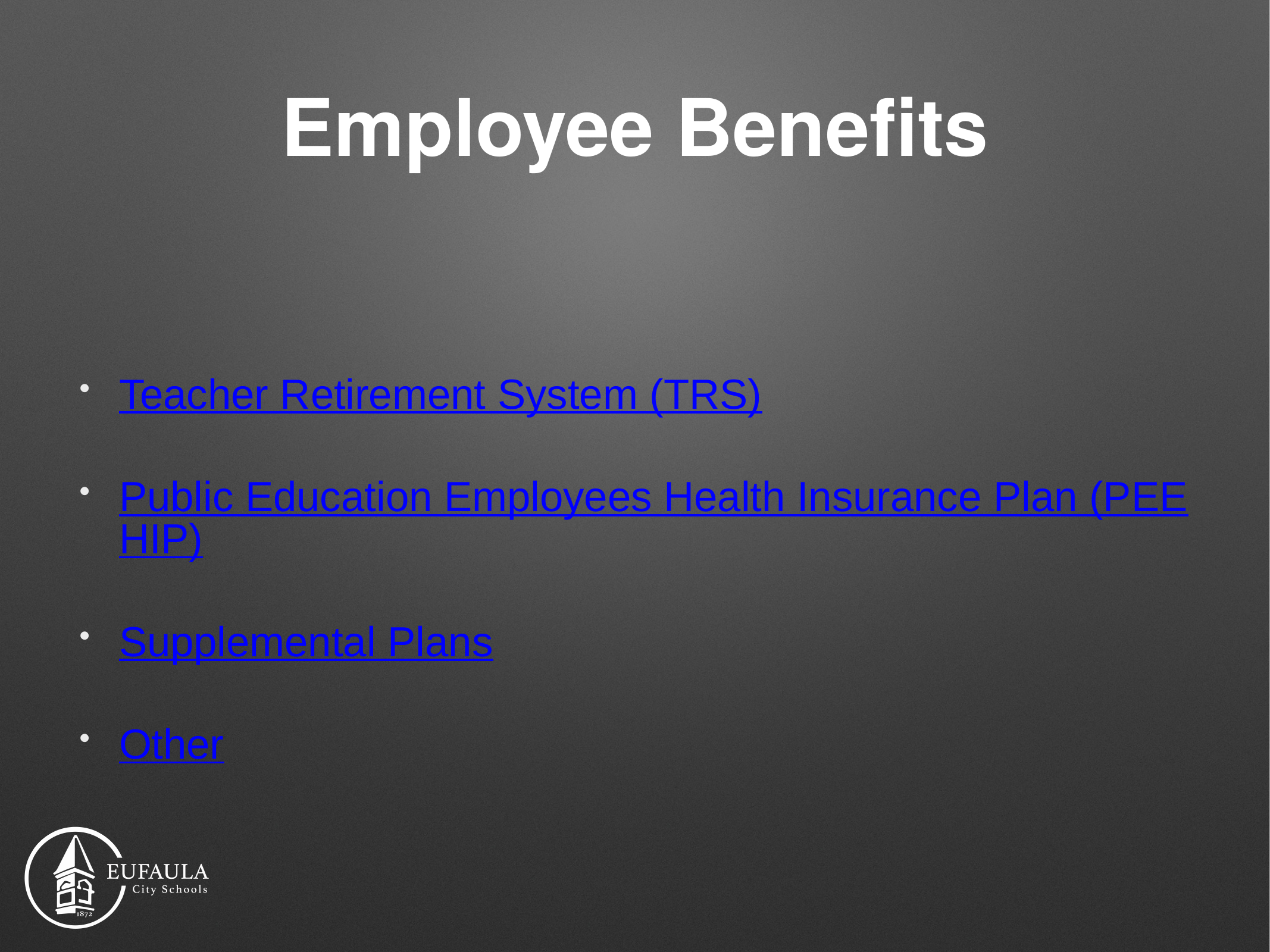

# Employee Benefits
Teacher Retirement System (TRS)
Public Education Employees Health Insurance Plan (PEEHIP)
Supplemental Plans
Other